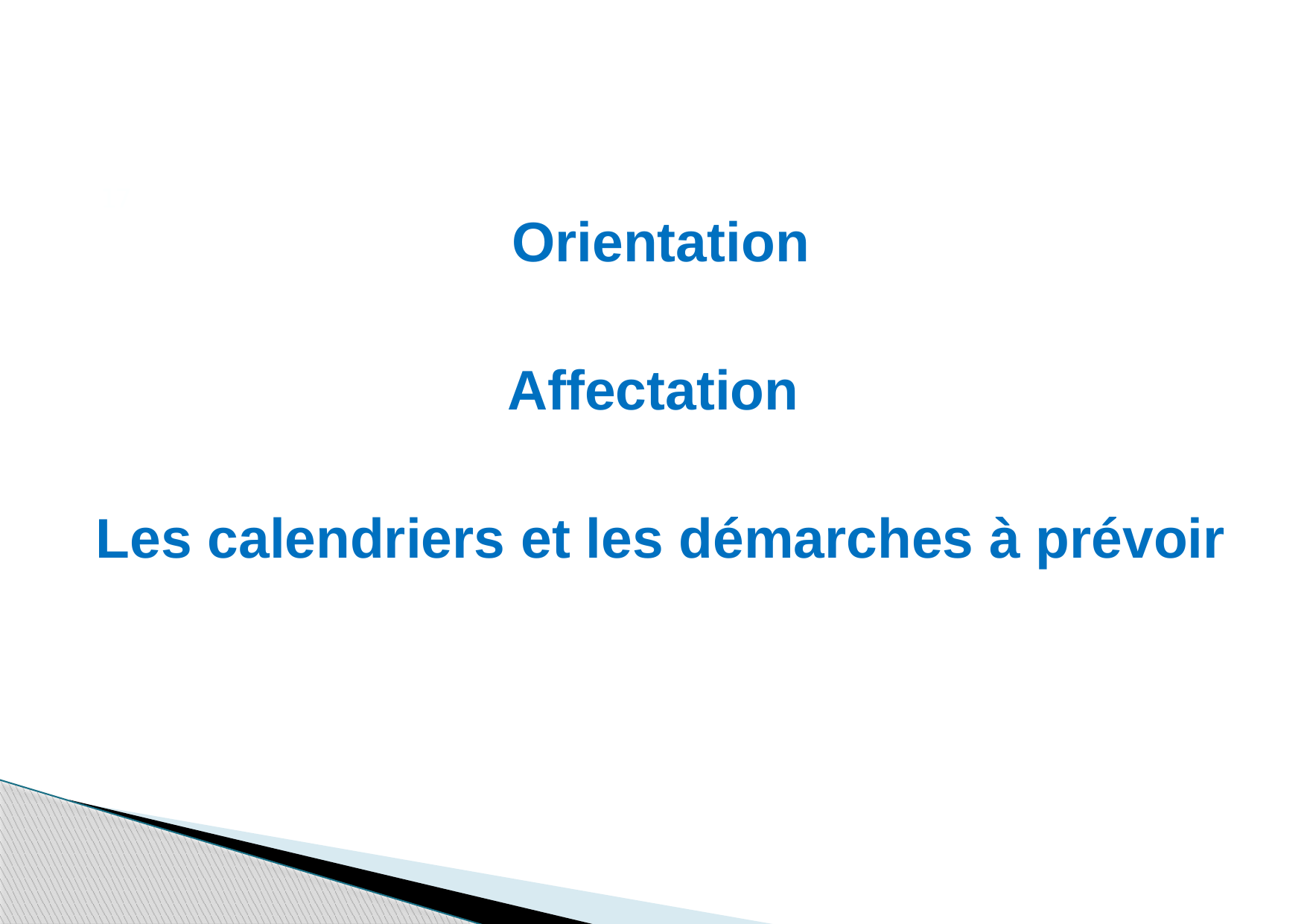

#
17
Orientation

Affectation

Les calendriers et les démarches à prévoir